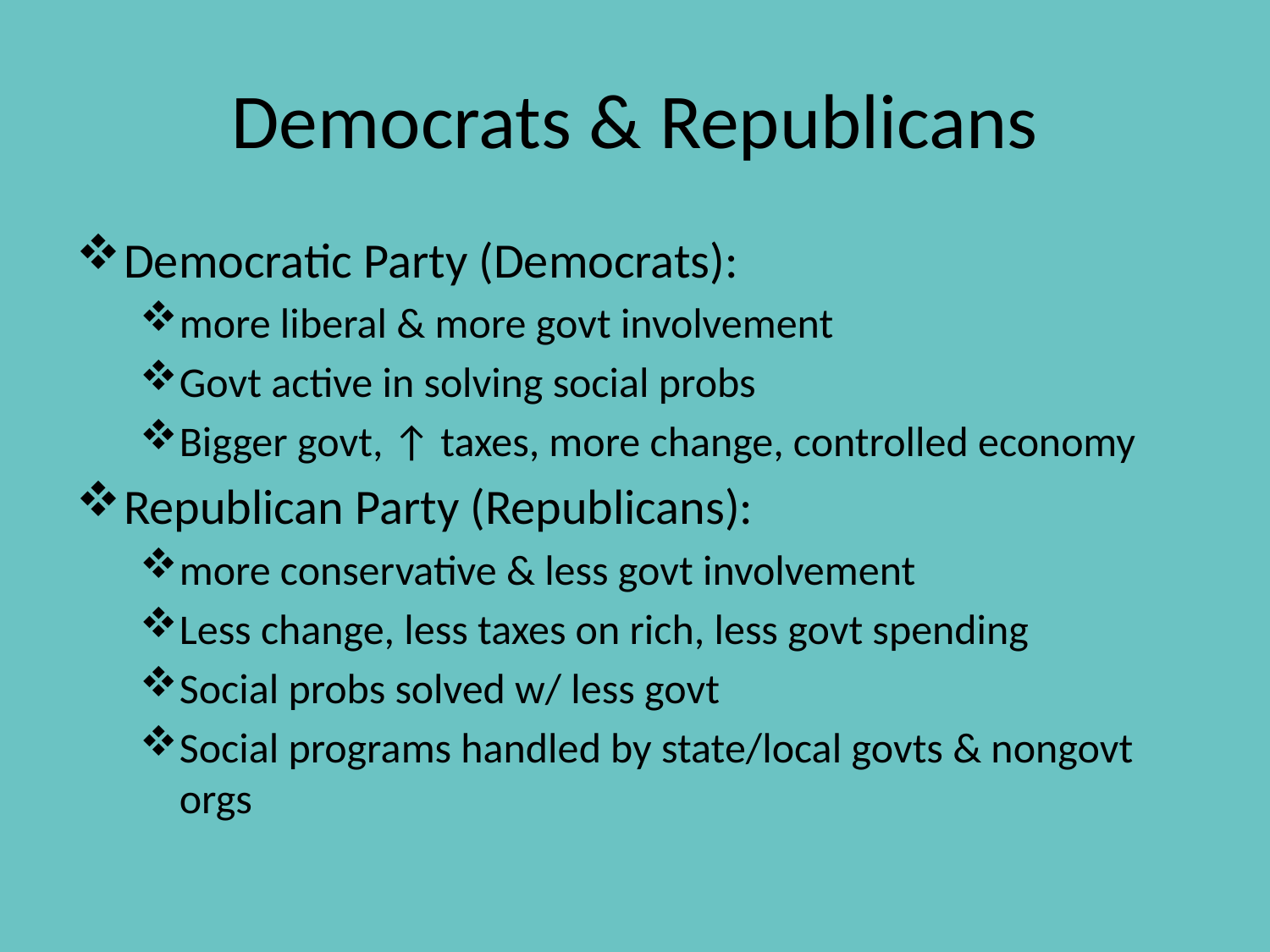

# Democrats & Republicans
Democratic Party (Democrats):
more liberal & more govt involvement
Govt active in solving social probs
Bigger govt, ↑ taxes, more change, controlled economy
Republican Party (Republicans):
more conservative & less govt involvement
Less change, less taxes on rich, less govt spending
Social probs solved w/ less govt
Social programs handled by state/local govts & nongovt orgs